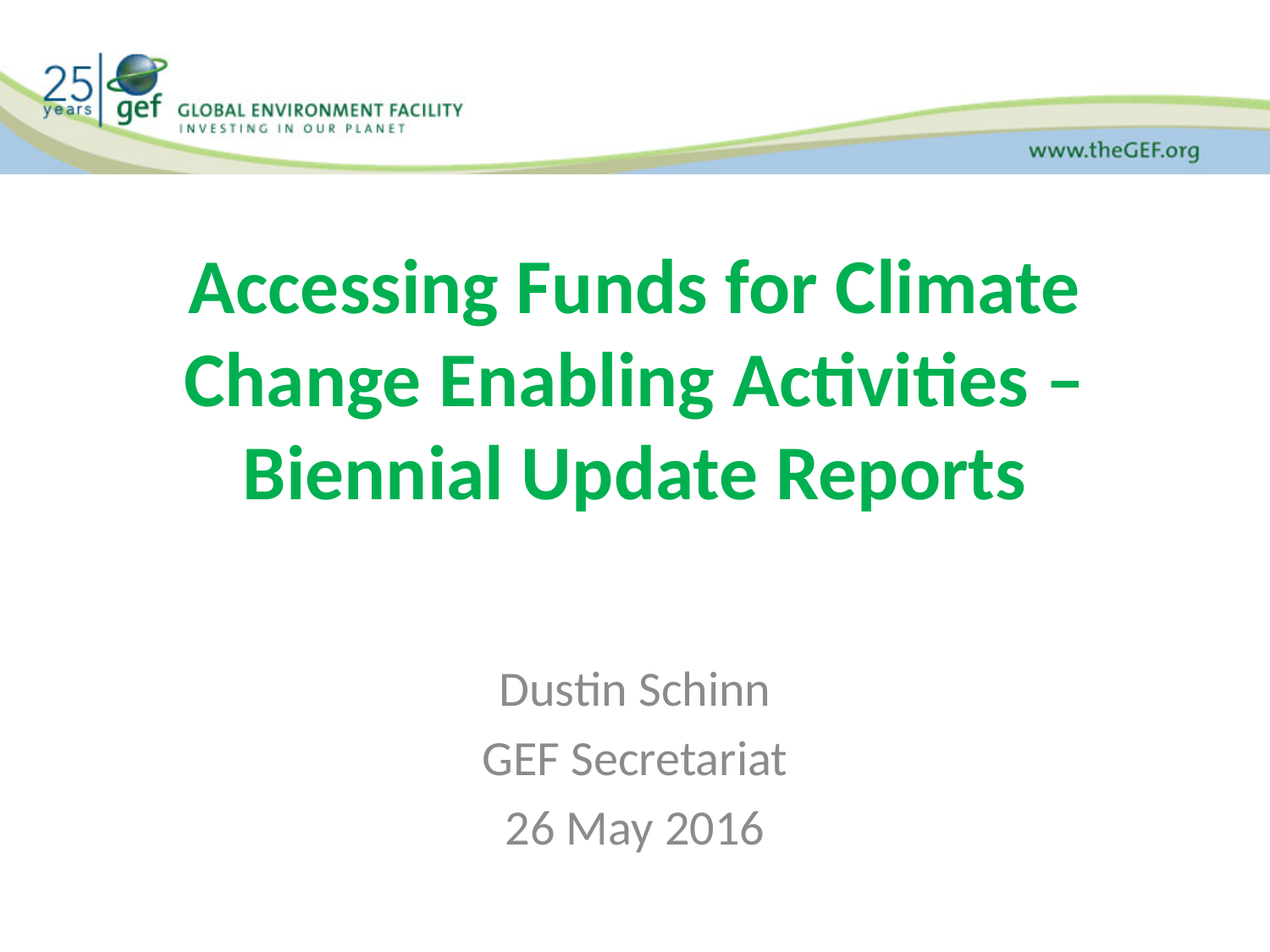

# Accessing Funds for Climate Change Enabling Activities – Biennial Update Reports

Dustin Schinn
GEF Secretariat
26 May 2016